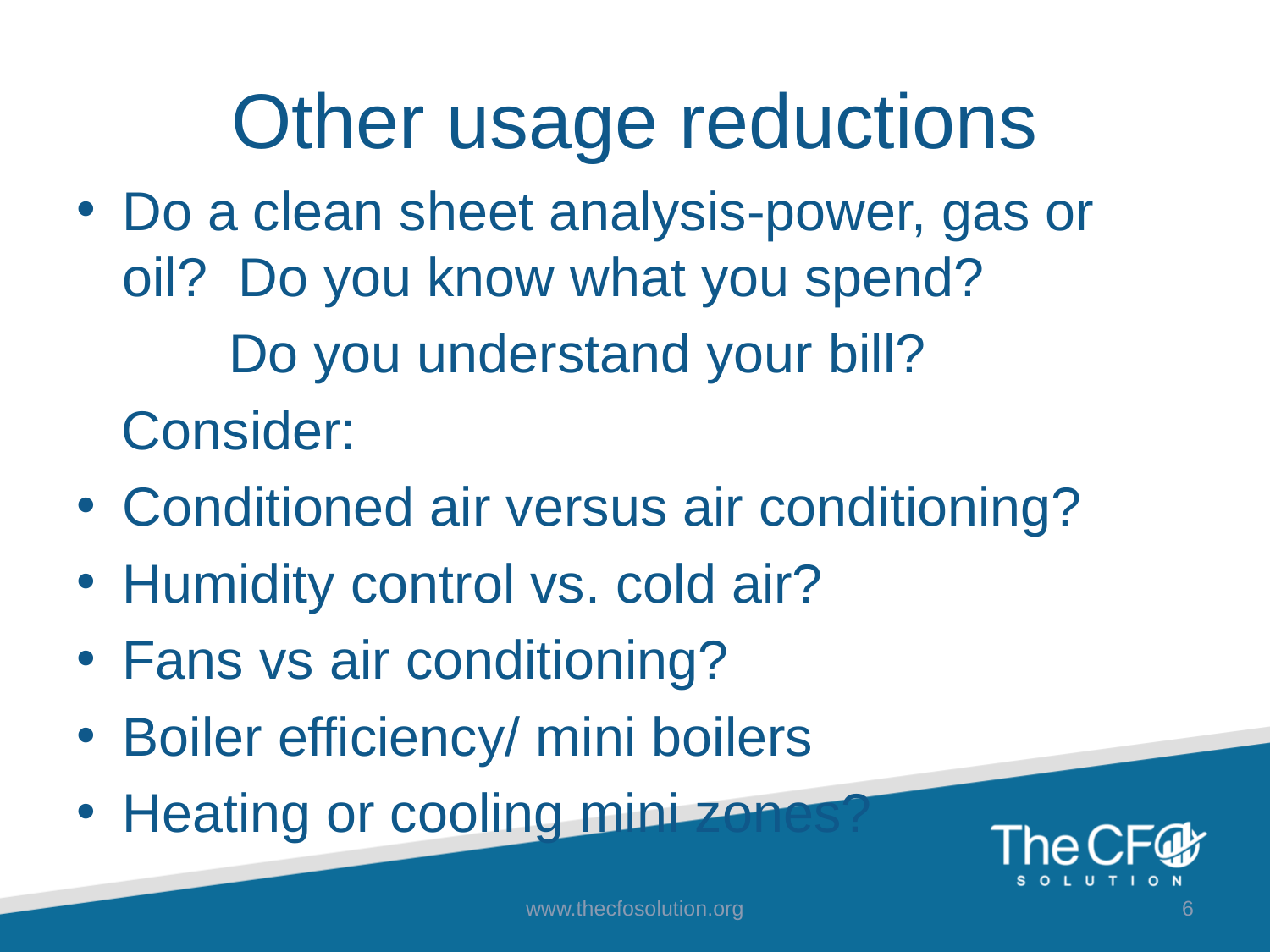

# Other usage reductions
Do a clean sheet analysis-power, gas or oil?  Do you know what you spend?
          Do you understand your bill?
   Consider:
Conditioned air versus air conditioning?
Humidity control vs. cold air?
Fans vs air conditioning?
Boiler efficiency/ mini boilers
Heating or cooling mini zones?

www.thecfosolution.org
6